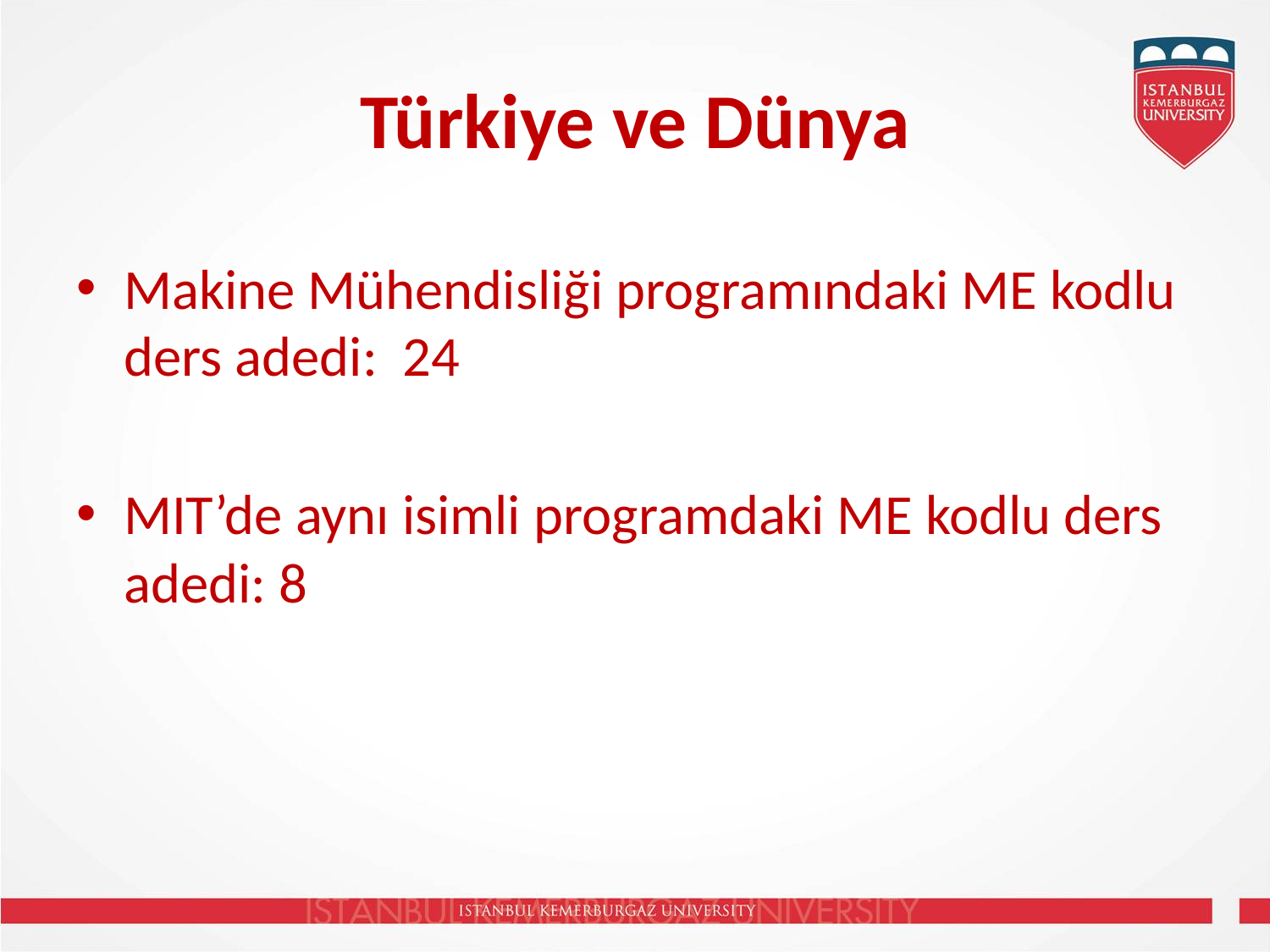

# Türkiye ve Dünya
Makine Mühendisliği programındaki ME kodlu ders adedi:  24

MIT’de aynı isimli programdaki ME kodlu ders adedi: 8